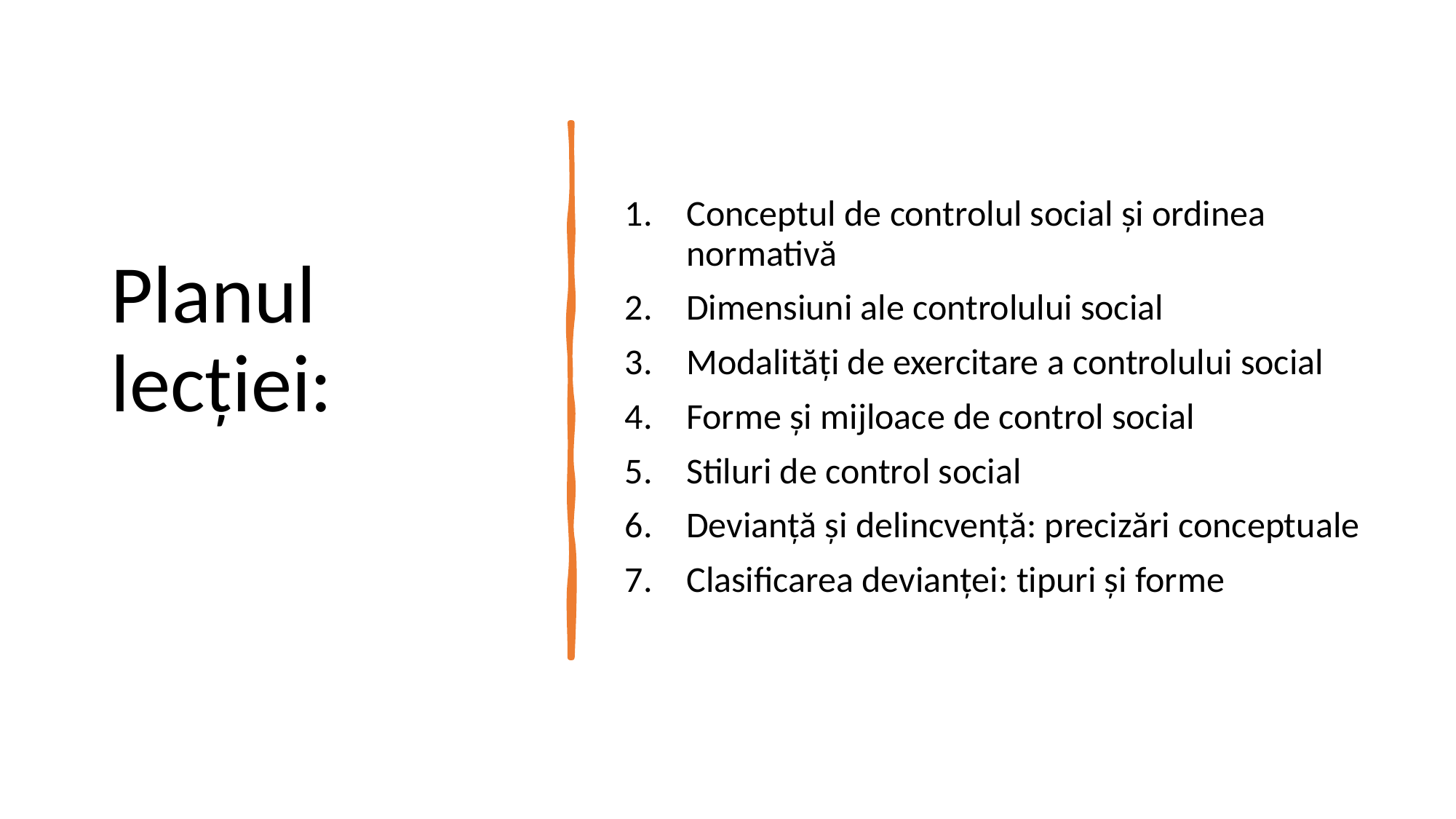

# Planul lecției:
Conceptul de controlul social şi ordinea normativă
Dimensiuni ale controlului social
Modalități de exercitare a controlului social
Forme și mijloace de control social
Stiluri de control social
Devianţă şi delincvenţă: precizări conceptuale
Clasificarea devianţei: tipuri și forme